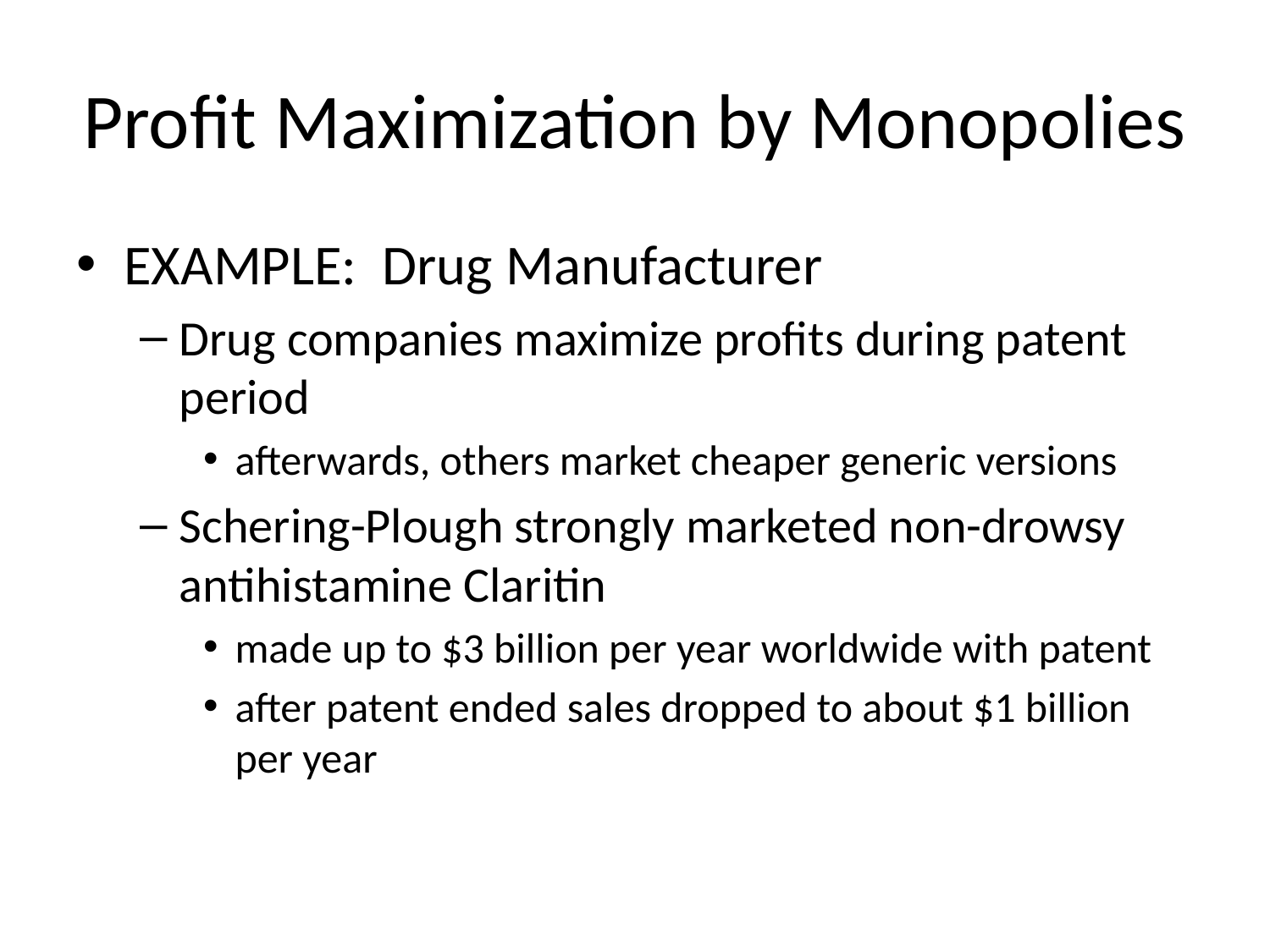

# Profit Maximization by Monopolies
EXAMPLE:  Drug Manufacturer
Drug companies maximize profits during patent period
afterwards, others market cheaper generic versions
Schering-Plough strongly marketed non-drowsy antihistamine Claritin
made up to $3 billion per year worldwide with patent
after patent ended sales dropped to about $1 billion per year